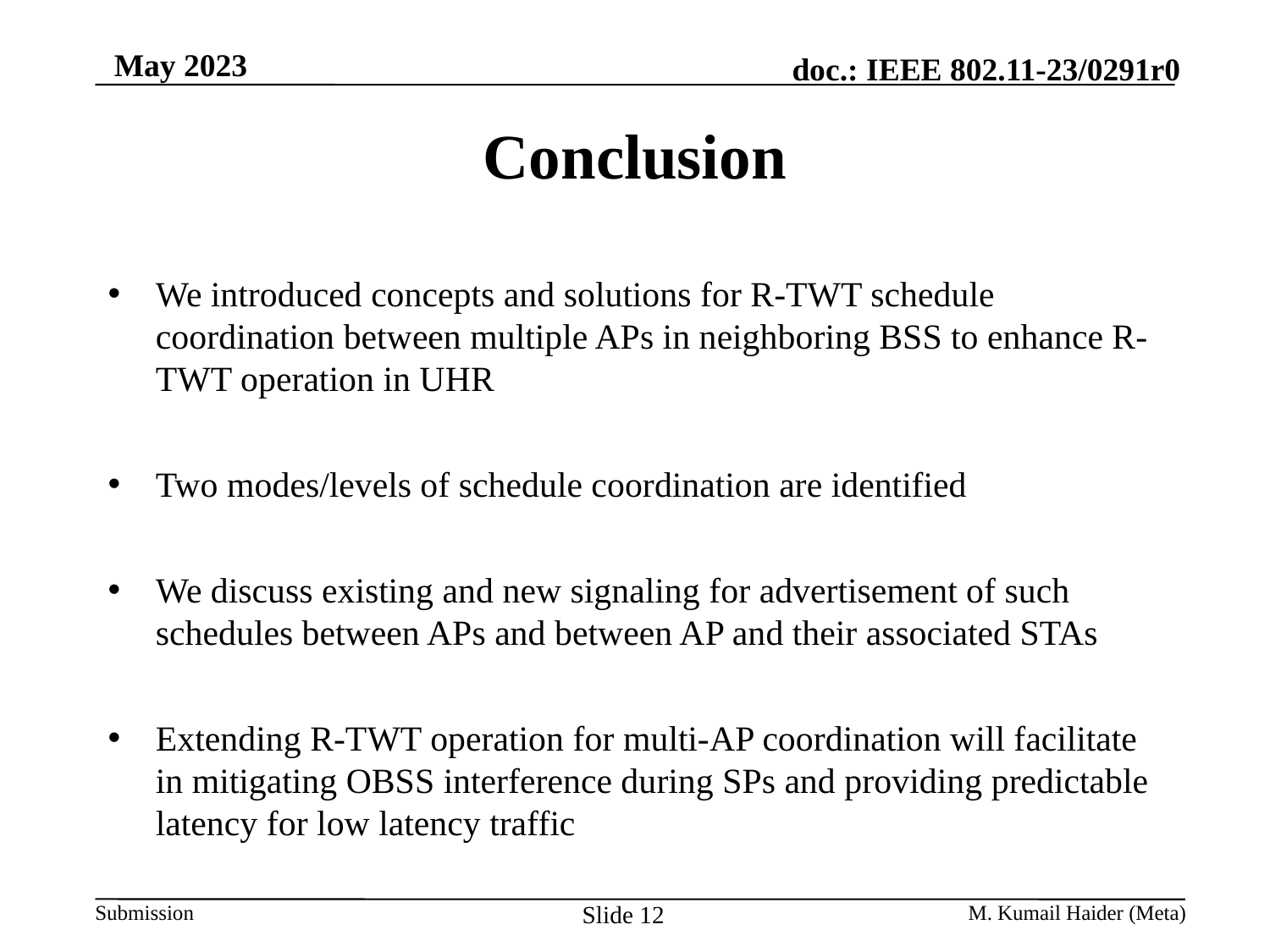

# Conclusion
We introduced concepts and solutions for R-TWT schedule coordination between multiple APs in neighboring BSS to enhance R-TWT operation in UHR

Two modes/levels of schedule coordination are identified

We discuss existing and new signaling for advertisement of such schedules between APs and between AP and their associated STAs

Extending R-TWT operation for multi-AP coordination will facilitate in mitigating OBSS interference during SPs and providing predictable latency for low latency traffic
Slide 12
M. Kumail Haider (Meta)